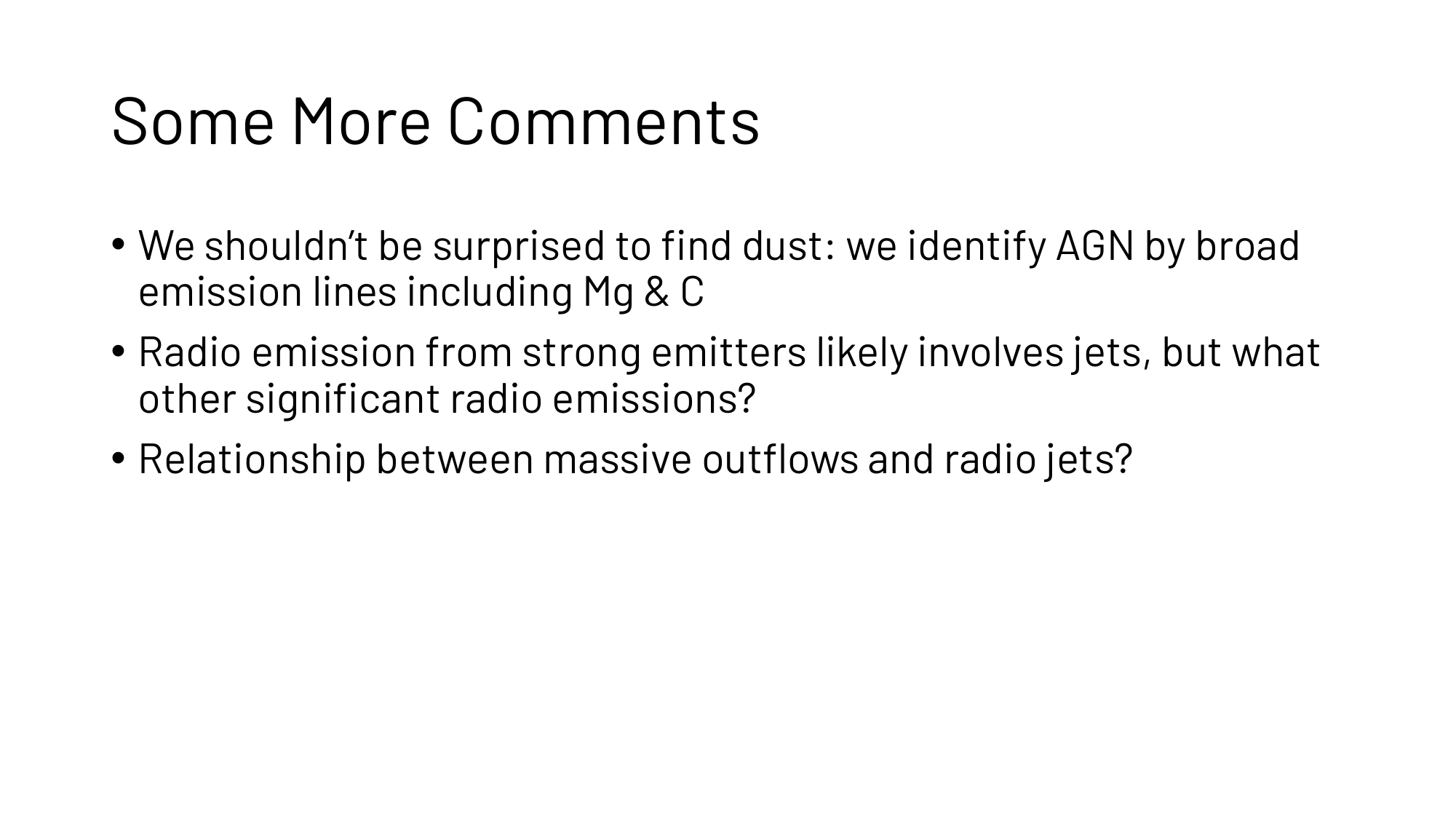

# Some More Comments
We shouldn’t be surprised to find dust: we identify AGN by broad emission lines including Mg & C
Radio emission from strong emitters likely involves jets, but what other significant radio emissions?
Relationship between massive outflows and radio jets?